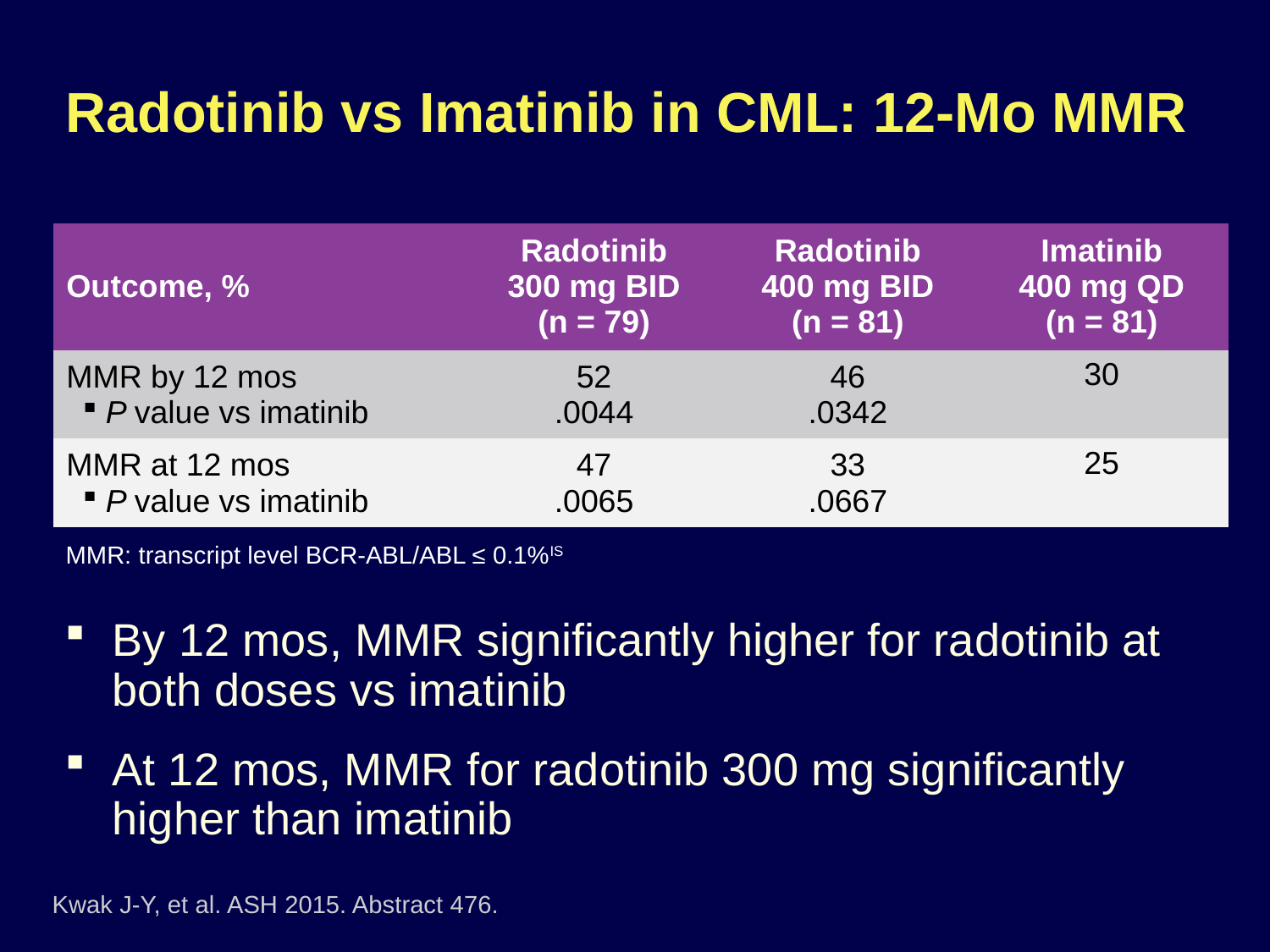

# Radotinib vs Imatinib in CML: 12-Mo MMR
| Outcome, % | Radotinib 300 mg BID (n = 79) | Radotinib 400 mg BID (n = 81) | Imatinib 400 mg QD (n = 81) |
| --- | --- | --- | --- |
| MMR by 12 mos P value vs imatinib | 52 .0044 | 46 .0342 | 30 |
| MMR at 12 mos P value vs imatinib | 47 .0065 | 33 .0667 | 25 |
MMR: transcript level BCR-ABL/ABL ≤ 0.1%IS
By 12 mos, MMR significantly higher for radotinib at both doses vs imatinib
At 12 mos, MMR for radotinib 300 mg significantly higher than imatinib
Kwak J-Y, et al. ASH 2015. Abstract 476.